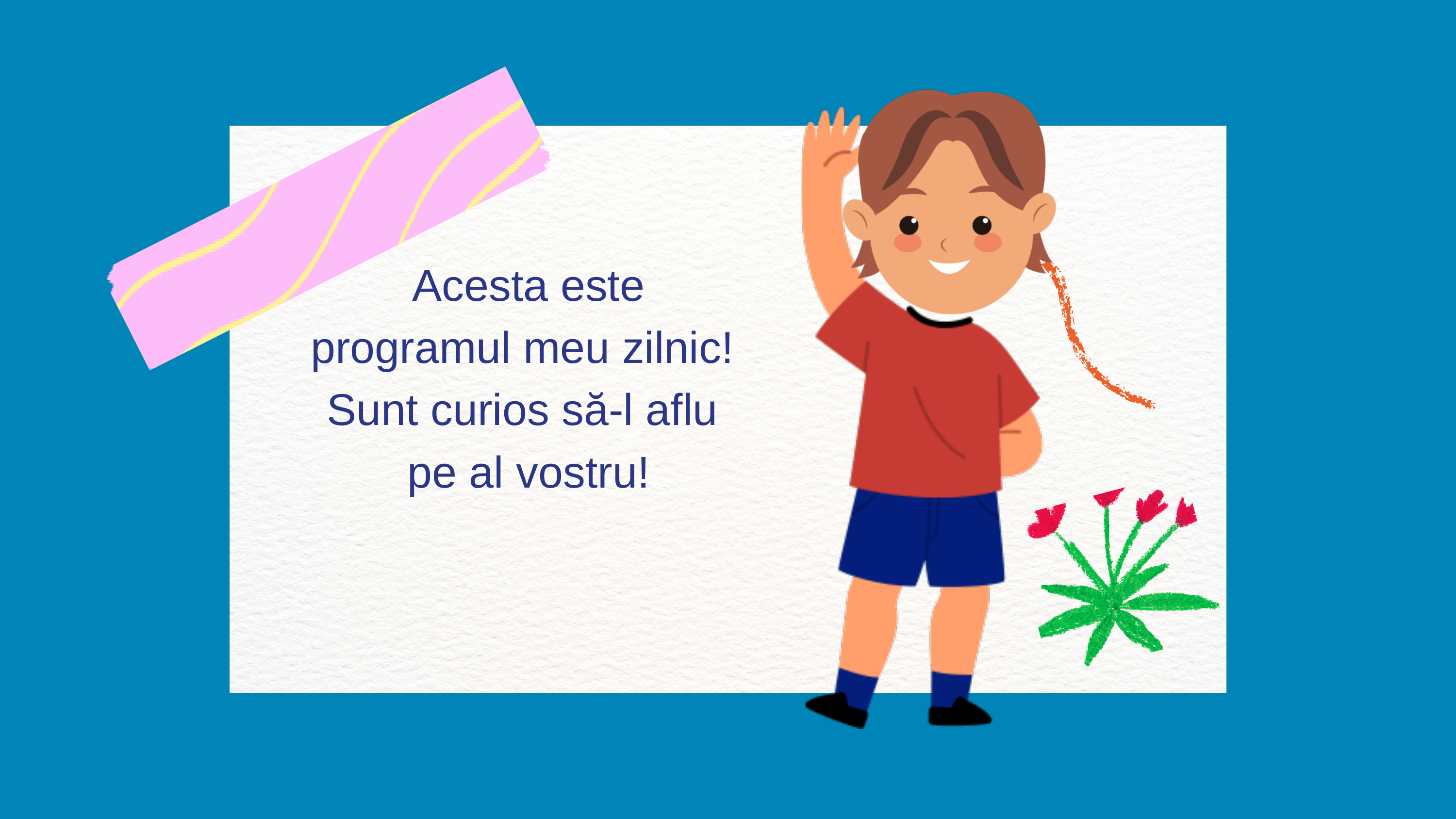

Acesta este programul meu zilnic!
Sunt curios să-l aflu
pe al vostru!